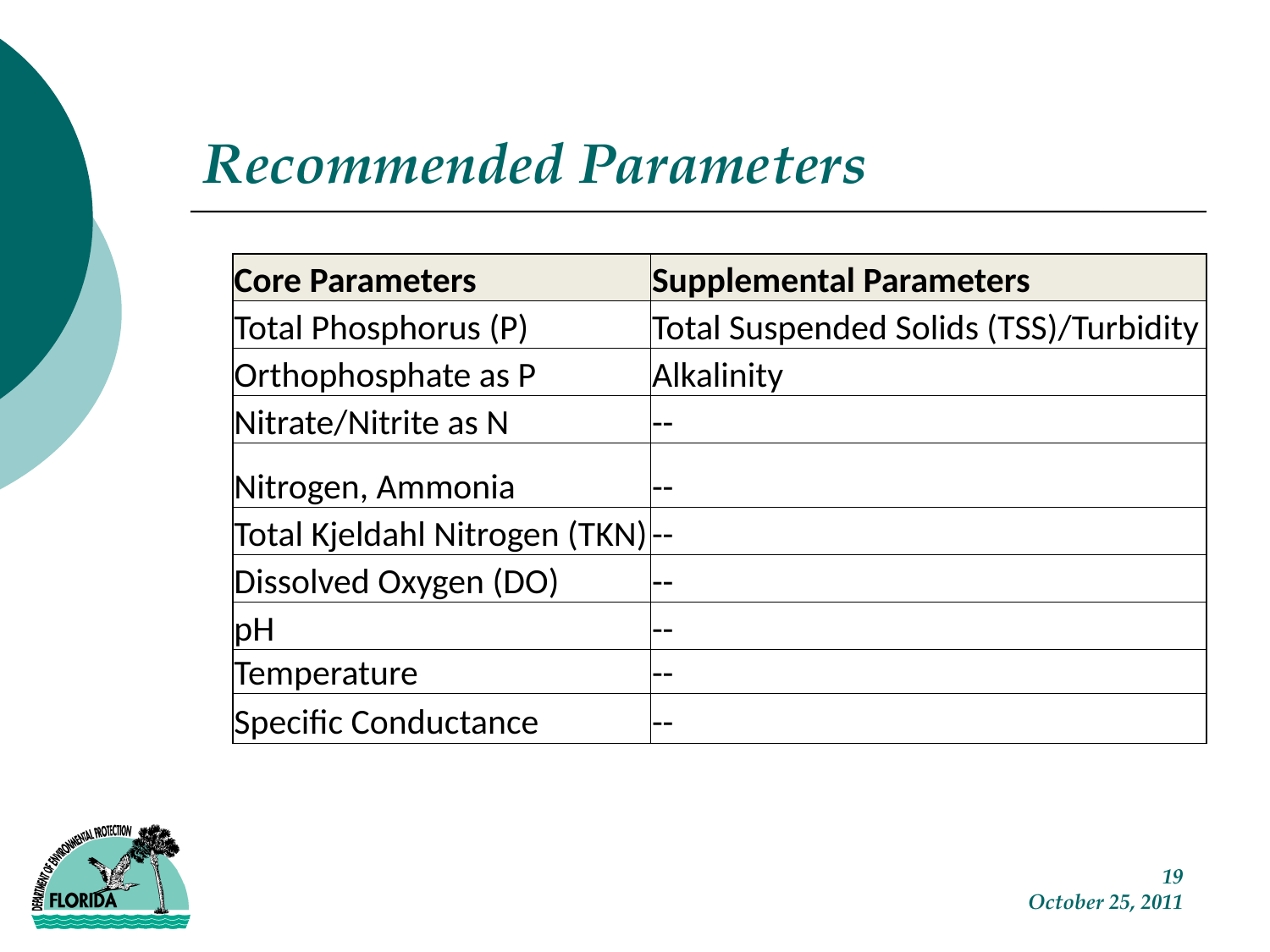

# Recommended Parameters
| Core Parameters | Supplemental Parameters |
| --- | --- |
| Total Phosphorus (P) | Total Suspended Solids (TSS)/Turbidity |
| Orthophosphate as P | Alkalinity |
| Nitrate/Nitrite as N | -- |
| Nitrogen, Ammonia | -- |
| Total Kjeldahl Nitrogen (TKN) | -- |
| Dissolved Oxygen (DO) | -- |
| pH | -- |
| Temperature | -- |
| Specific Conductance | -- |
19
October 25, 2011